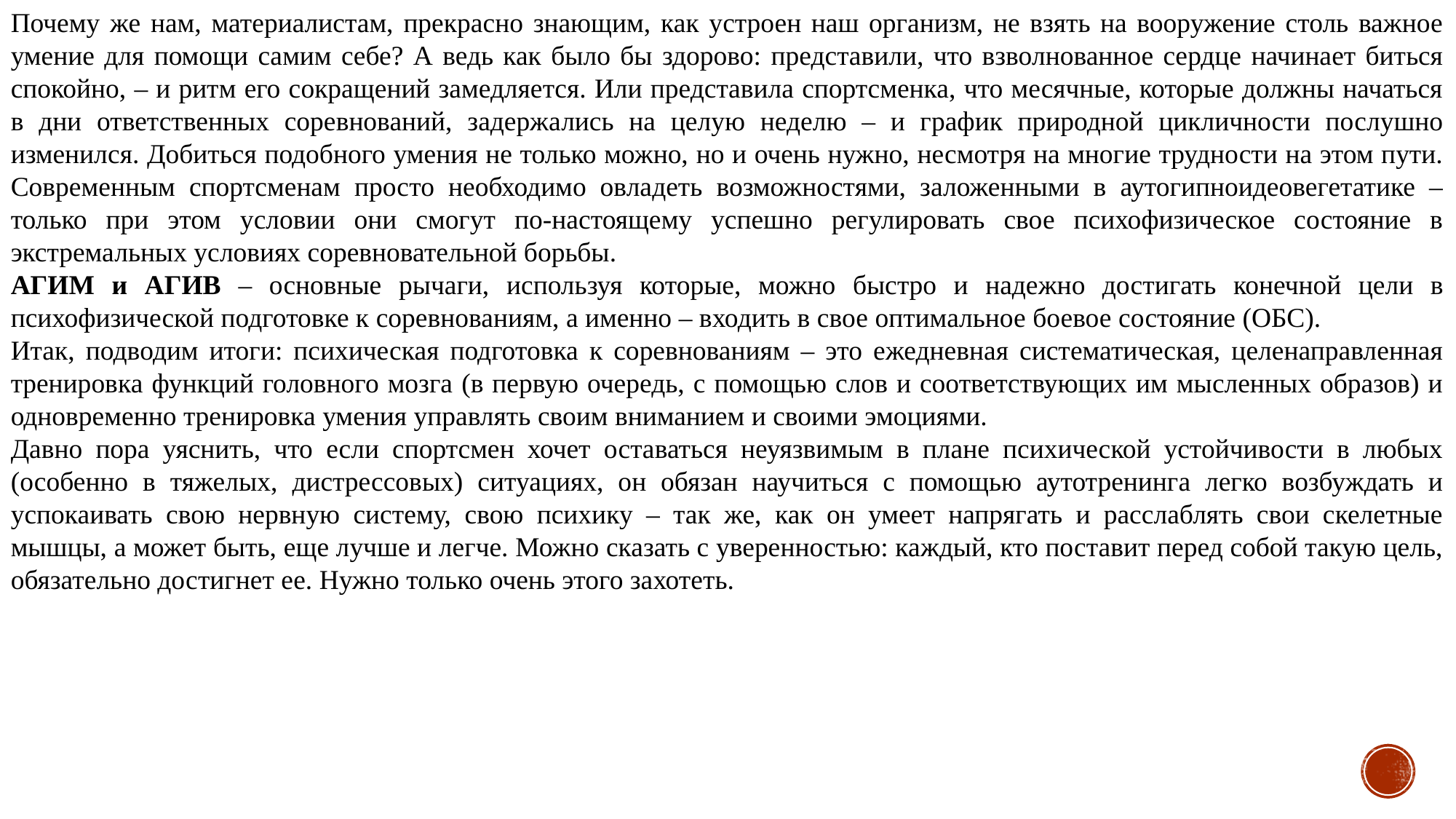

Почему же нам, материалистам, прекрасно знающим, как устроен наш организм, не взять на вооружение столь важное умение для помощи самим себе? А ведь как было бы здорово: представили, что взволнованное сердце начинает биться спокойно, – и ритм его сокращений замедляется. Или представила спортсменка, что месячные, которые должны начаться в дни ответственных соревнований, задержались на целую неделю – и график природной цикличности послушно изменился. Добиться подобного умения не только можно, но и очень нужно, несмотря на многие трудности на этом пути. Современным спортсменам просто необходимо овладеть возможностями, заложенными в аутогипноидеовегетатике – только при этом условии они смогут по-настоящему успешно регулировать свое психофизическое состояние в экстремальных условиях соревновательной борьбы.
АГИМ и АГИВ – основные рычаги, используя которые, можно быстро и надежно достигать конечной цели в психофизической подготовке к соревнованиям, а именно – входить в свое оптимальное боевое состояние (ОБС).
Итак, подводим итоги: психическая подготовка к соревнованиям – это ежедневная систематическая, целенаправленная тренировка функций головного мозга (в первую очередь, с помощью слов и соответствующих им мысленных образов) и одновременно тренировка умения управлять своим вниманием и своими эмоциями.
Давно пора уяснить, что если спортсмен хочет оставаться неуязвимым в плане психической устойчивости в любых (особенно в тяжелых, дистрессовых) ситуациях, он обязан научиться с помощью аутотренинга легко возбуждать и успокаивать свою нервную систему, свою психику – так же, как он умеет напрягать и расслаблять свои скелетные мышцы, а может быть, еще лучше и легче. Можно сказать с уверенностью: каждый, кто поставит перед собой такую цель, обязательно достигнет ее. Нужно только очень этого захотеть.